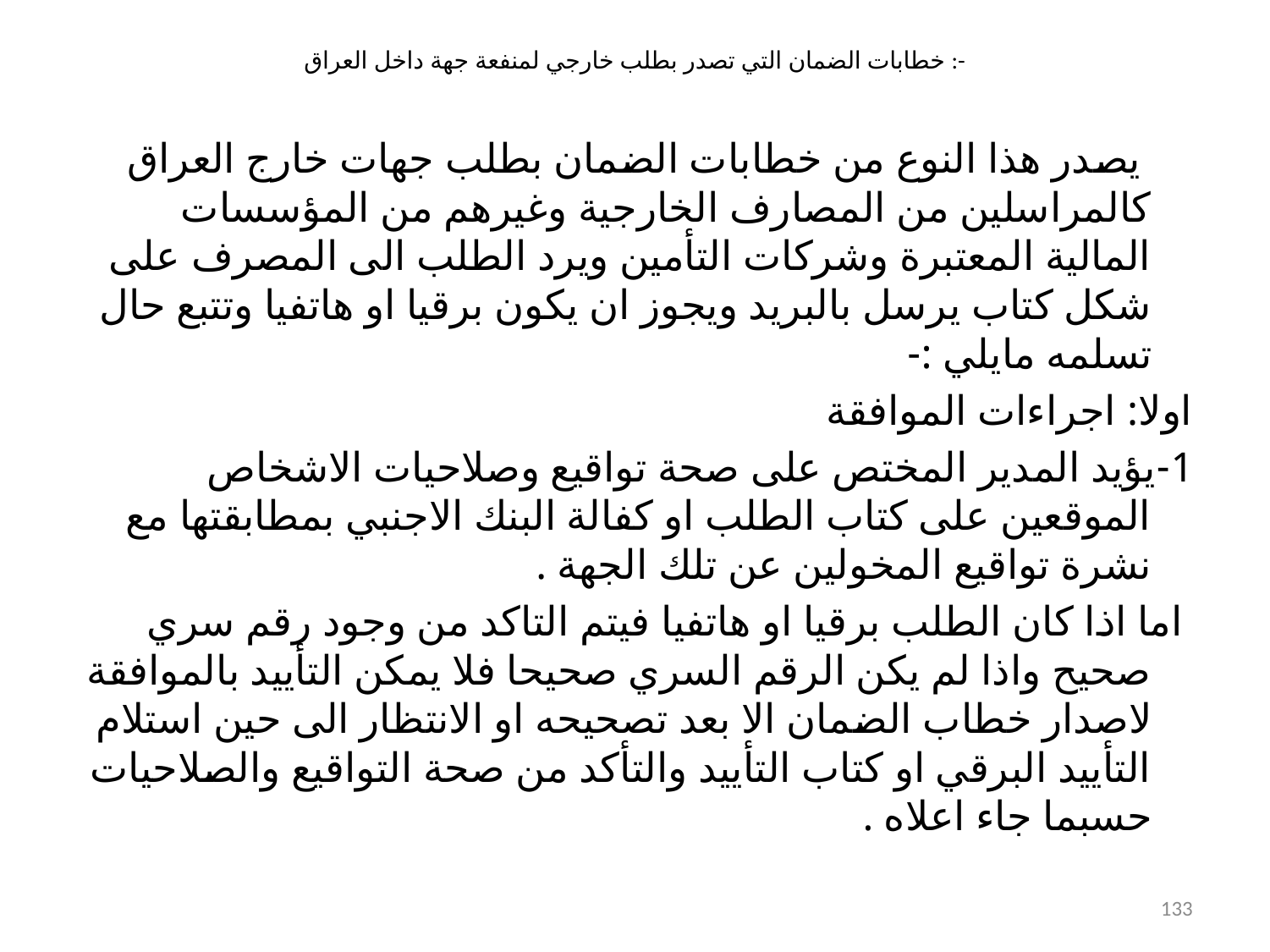

# خطابات الضمان التي تصدر بطلب خارجي لمنفعة جهة داخل العراق :-

     يصدر هذا النوع من خطابات الضمان بطلب جهات خارج العراق كالمراسلين من المصارف الخارجية وغيرهم من المؤسسات المالية المعتبرة وشركات التأمين ويرد الطلب الى المصرف على شكل كتاب يرسل بالبريد ويجوز ان يكون برقيا او هاتفيا وتتبع حال تسلمه مايلي :-
اولا: اجراءات الموافقة
1-يؤيد المدير المختص على صحة تواقيع وصلاحيات الاشخاص الموقعين على كتاب الطلب او كفالة البنك الاجنبي بمطابقتها مع نشرة تواقيع المخولين عن تلك الجهة .
 اما اذا كان الطلب برقيا او هاتفيا فيتم التاكد من وجود رقم سري صحيح واذا لم يكن الرقم السري صحيحا فلا يمكن التأييد بالموافقة لاصدار خطاب الضمان الا بعد تصحيحه او الانتظار الى حين استلام التأييد البرقي او كتاب التأييد والتأكد من صحة التواقيع والصلاحيات حسبما جاء اعلاه .

133